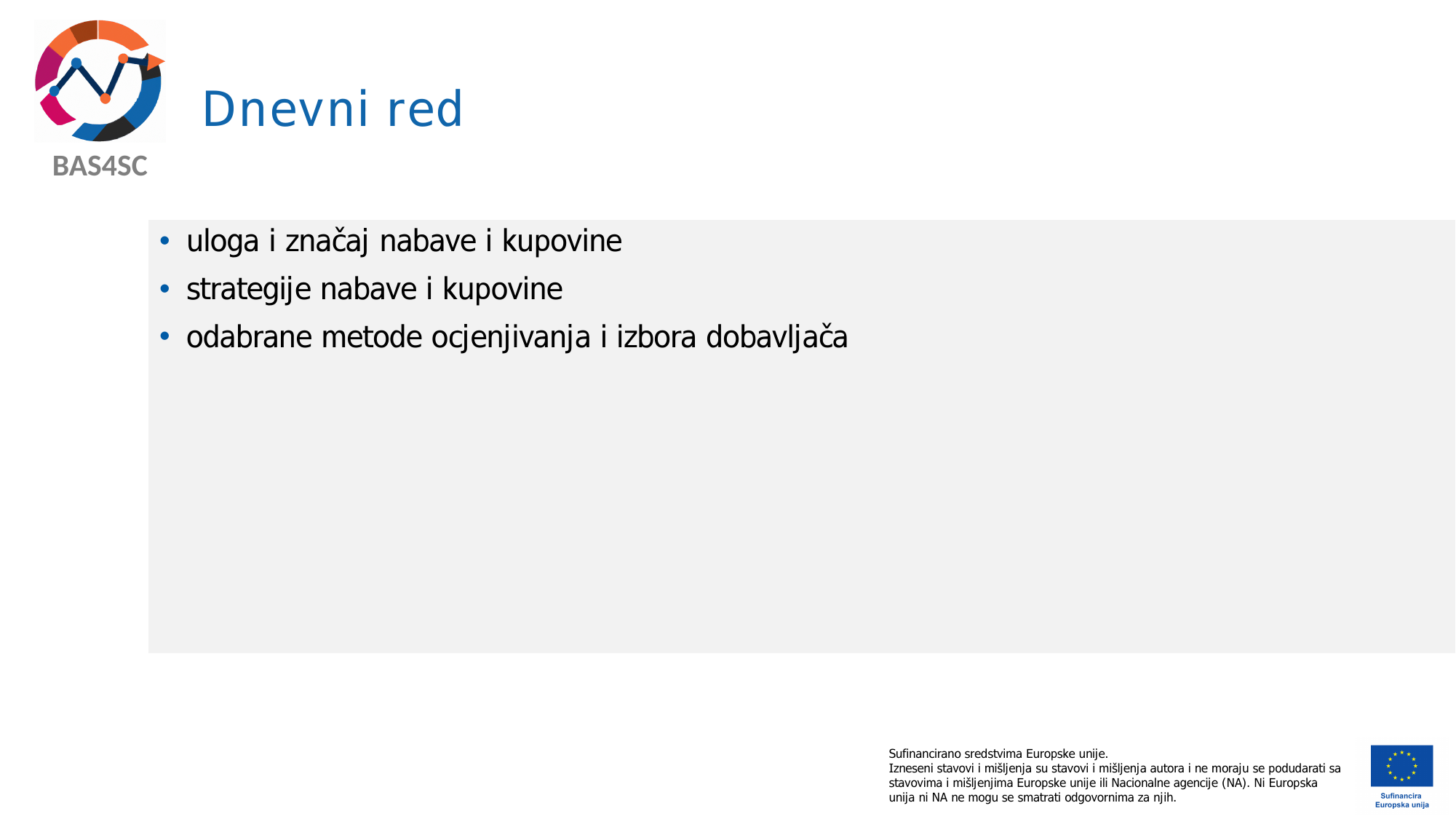

# Dnevni red
uloga i značaj nabave i kupovine
strategije nabave i kupovine
odabrane metode ocjenjivanja i izbora dobavljača